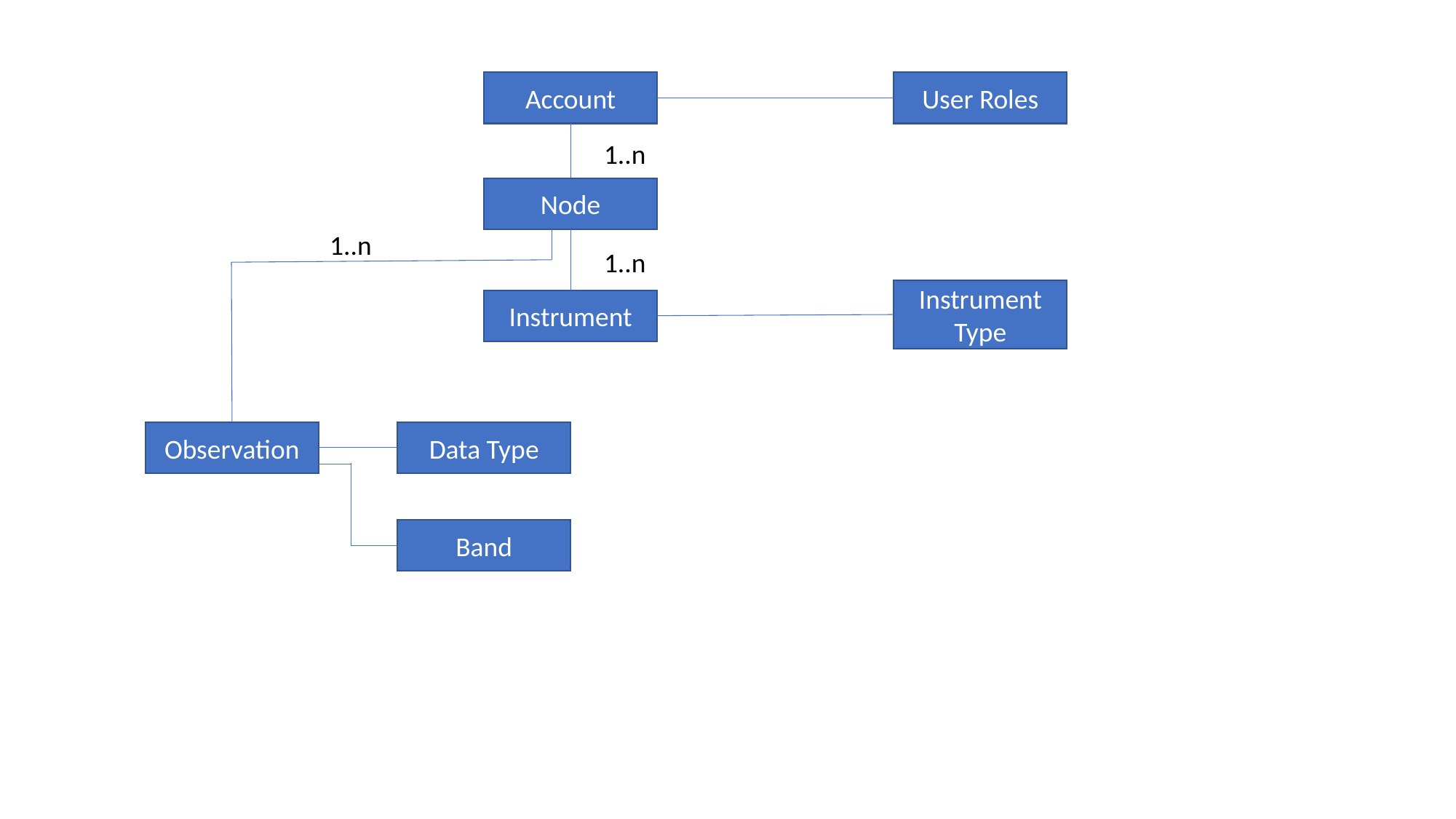

Account
User Roles
1..n
Node
1..n
1..n
Instrument Type
Instrument
Observation
Data Type
Band